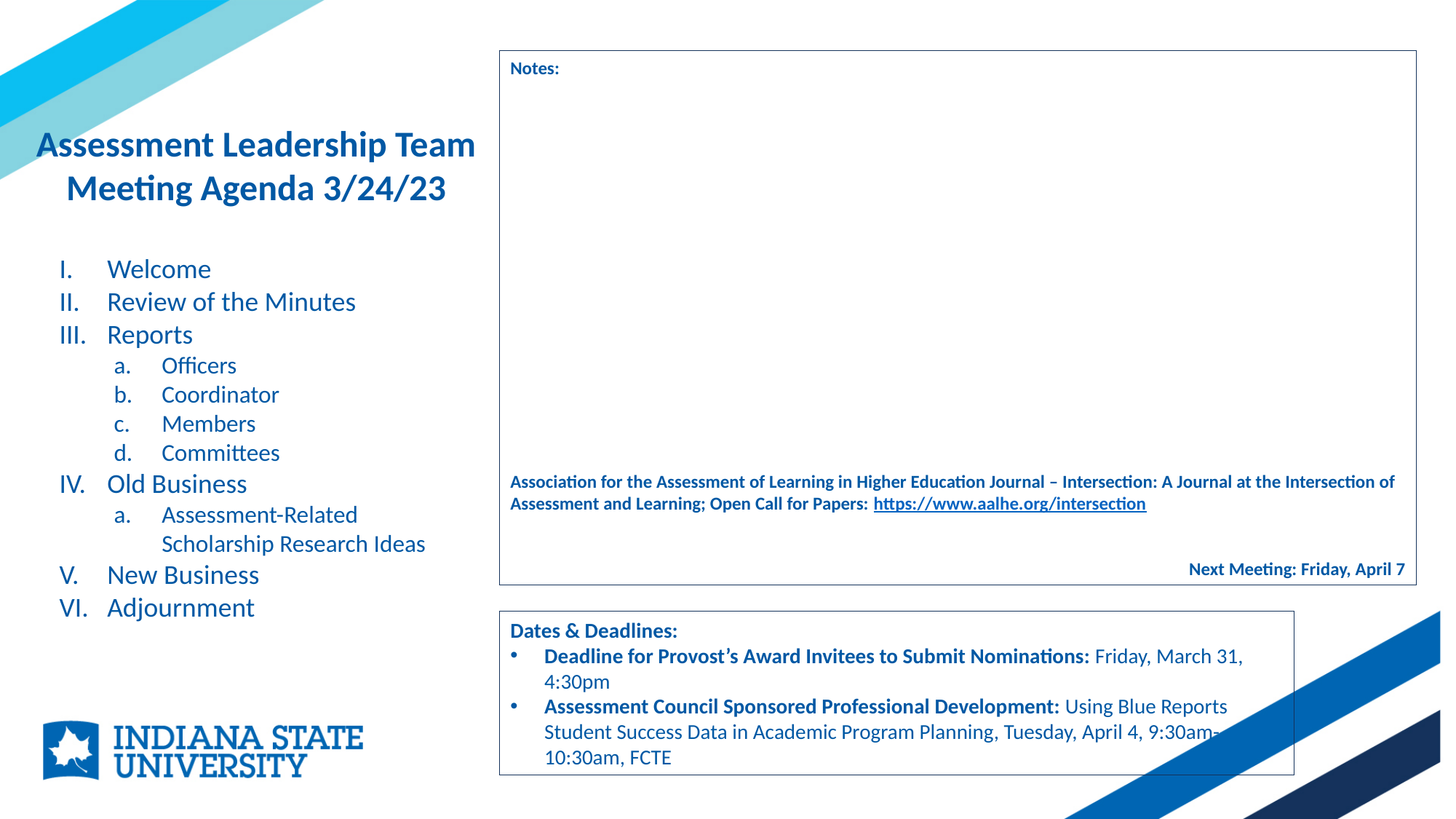

Notes:

Association for the Assessment of Learning in Higher Education Journal – Intersection: A Journal at the Intersection of Assessment and Learning; Open Call for Papers: https://www.aalhe.org/intersection

Next Meeting: Friday, April 7
Assessment Leadership Team
Meeting Agenda 3/24/23
Welcome
Review of the Minutes
Reports
Officers
Coordinator
Members
Committees
Old Business
Assessment-Related Scholarship Research Ideas
New Business
Adjournment
Dates & Deadlines:
Deadline for Provost’s Award Invitees to Submit Nominations: Friday, March 31, 4:30pm
Assessment Council Sponsored Professional Development: Using Blue Reports Student Success Data in Academic Program Planning, Tuesday, April 4, 9:30am-10:30am, FCTE